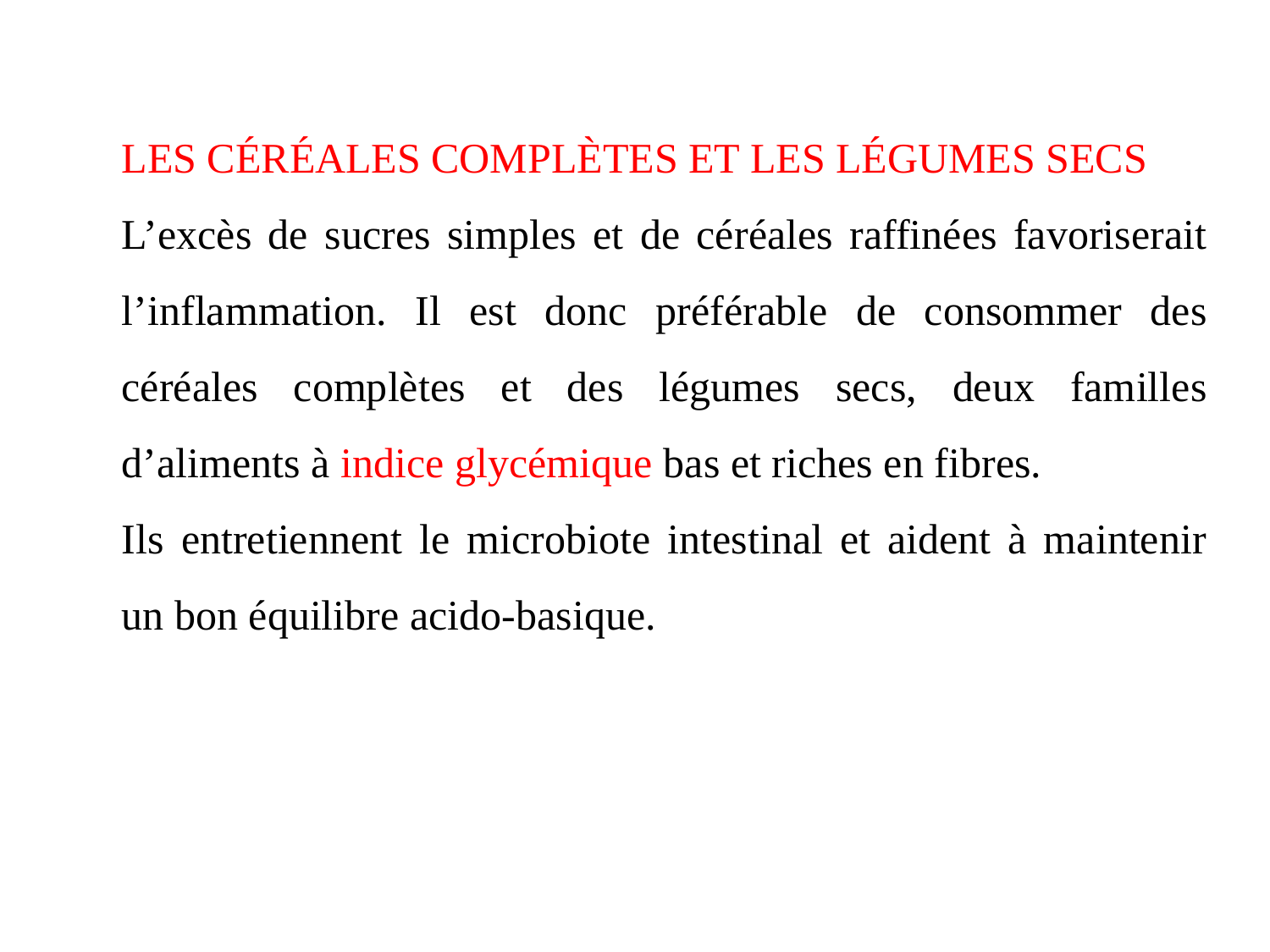

LES CÉRÉALES COMPLÈTES ET LES LÉGUMES SECS
L’excès de sucres simples et de céréales raffinées favoriserait l’inflammation. Il est donc préférable de consommer des céréales complètes et des légumes secs, deux familles d’aliments à indice glycémique bas et riches en fibres.
Ils entretiennent le microbiote intestinal et aident à maintenir un bon équilibre acido-basique.